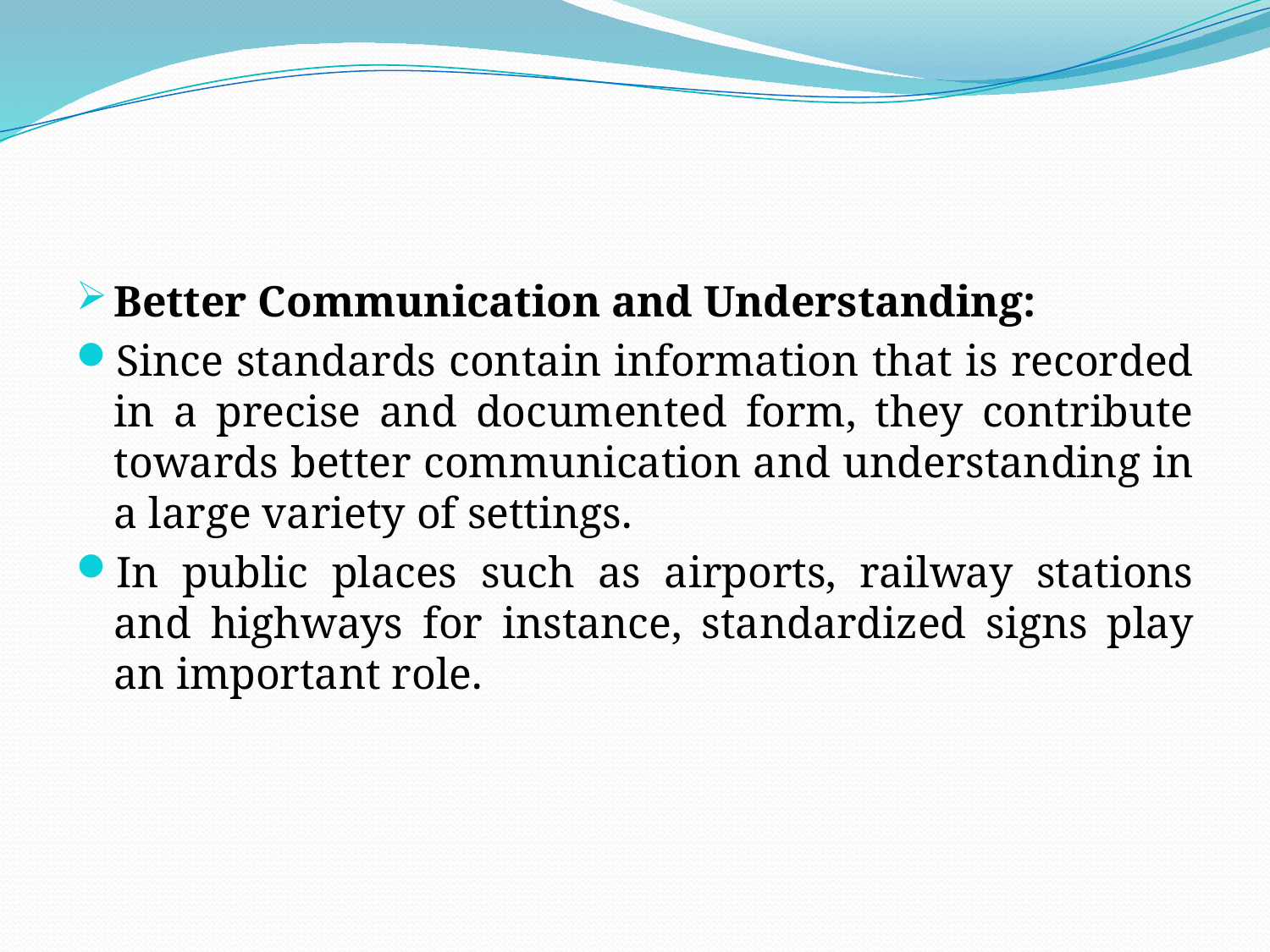

#
Better Communication and Understanding:
Since standards contain information that is recorded in a precise and documented form, they contribute towards better communication and understanding in a large variety of settings.
In public places such as airports, railway stations and highways for instance, standardized signs play an important role.